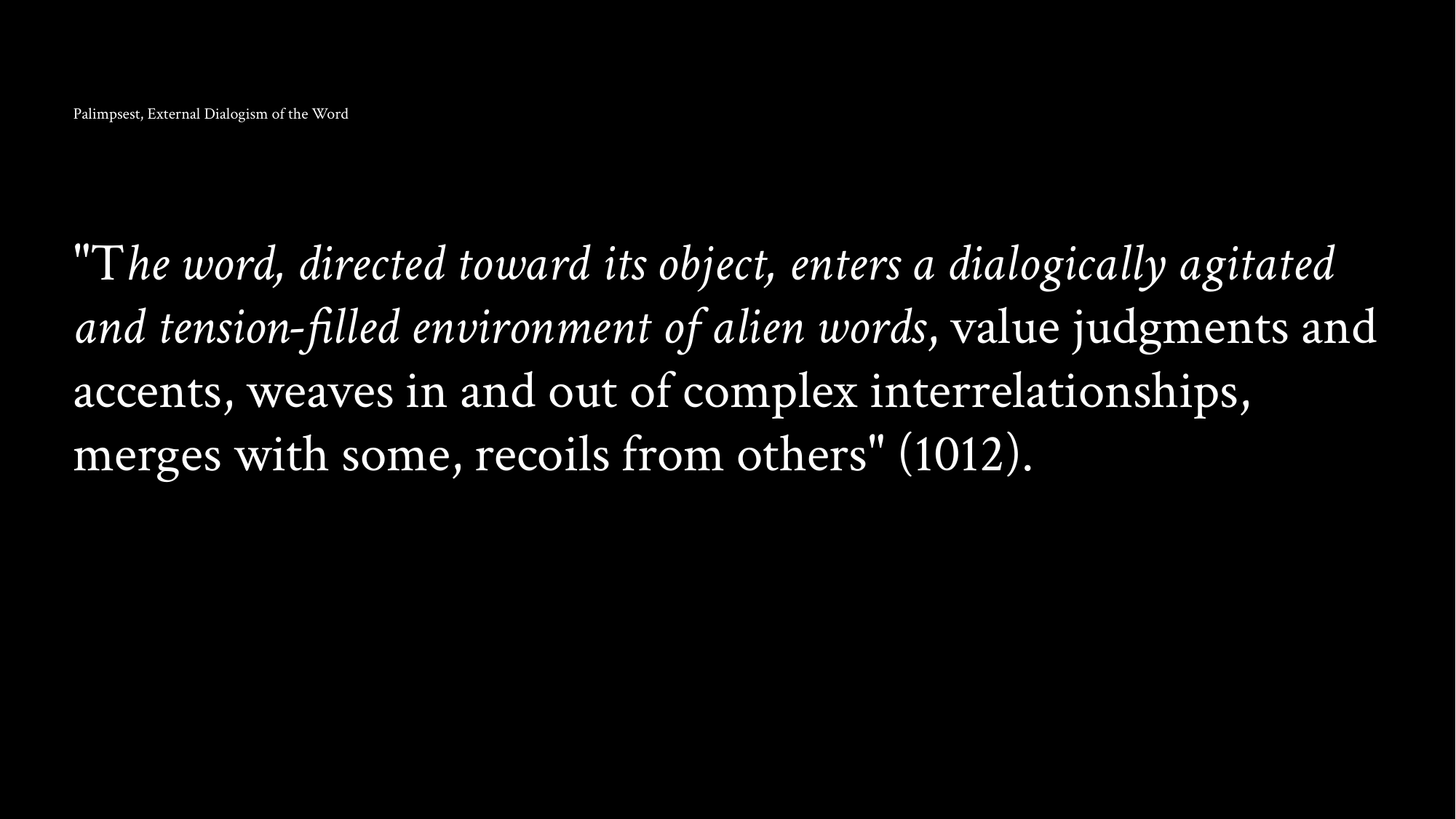

# Palimpsest, External Dialogism of the Word
"The word, directed toward its object, enters a dialogically agitated and tension-filled environment of alien words, value judgments and accents, weaves in and out of complex interrelationships, merges with some, recoils from others" (1012).